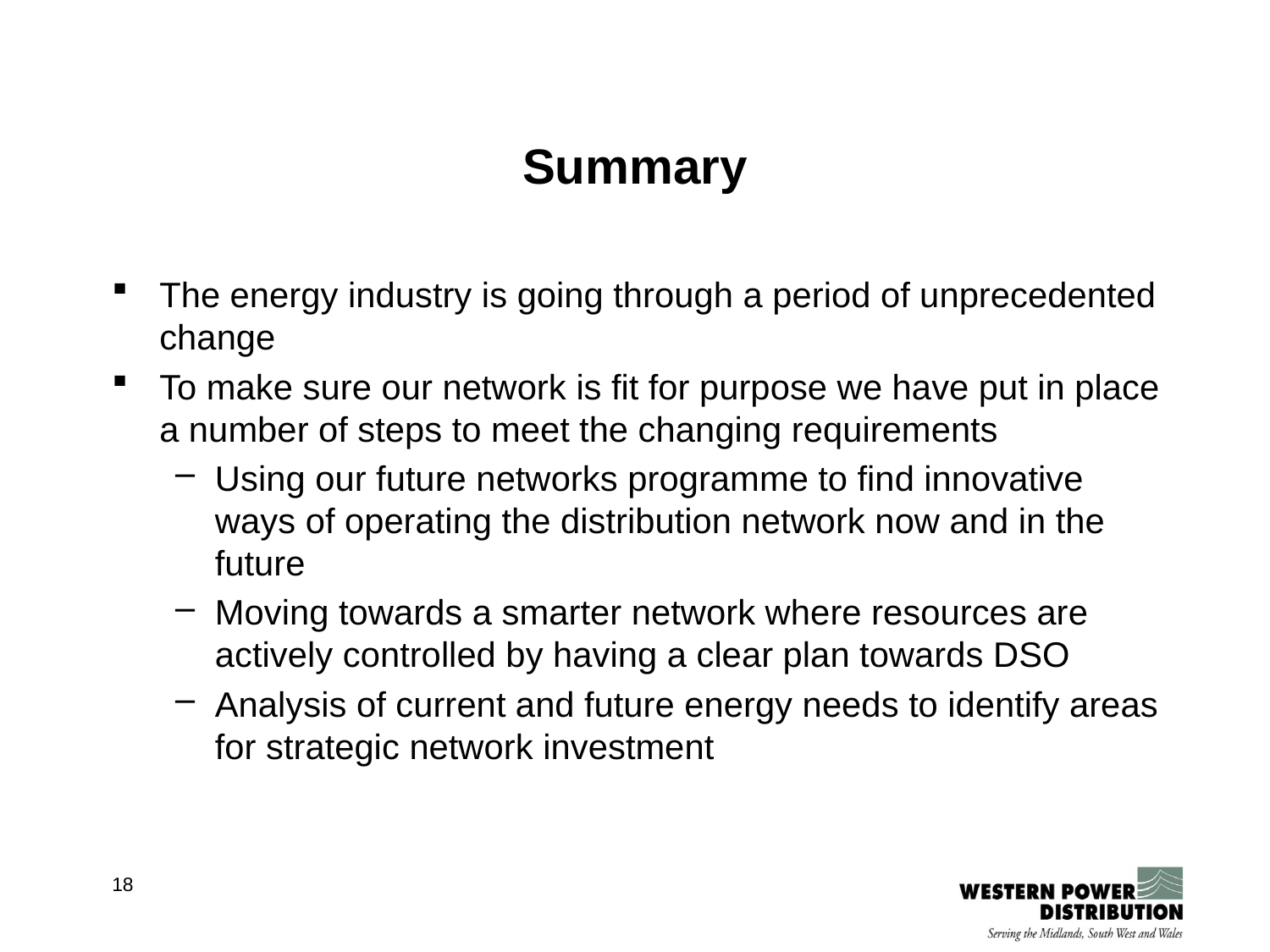

# Summary
The energy industry is going through a period of unprecedented change
To make sure our network is fit for purpose we have put in place a number of steps to meet the changing requirements
Using our future networks programme to find innovative ways of operating the distribution network now and in the future
Moving towards a smarter network where resources are actively controlled by having a clear plan towards DSO
Analysis of current and future energy needs to identify areas for strategic network investment

18